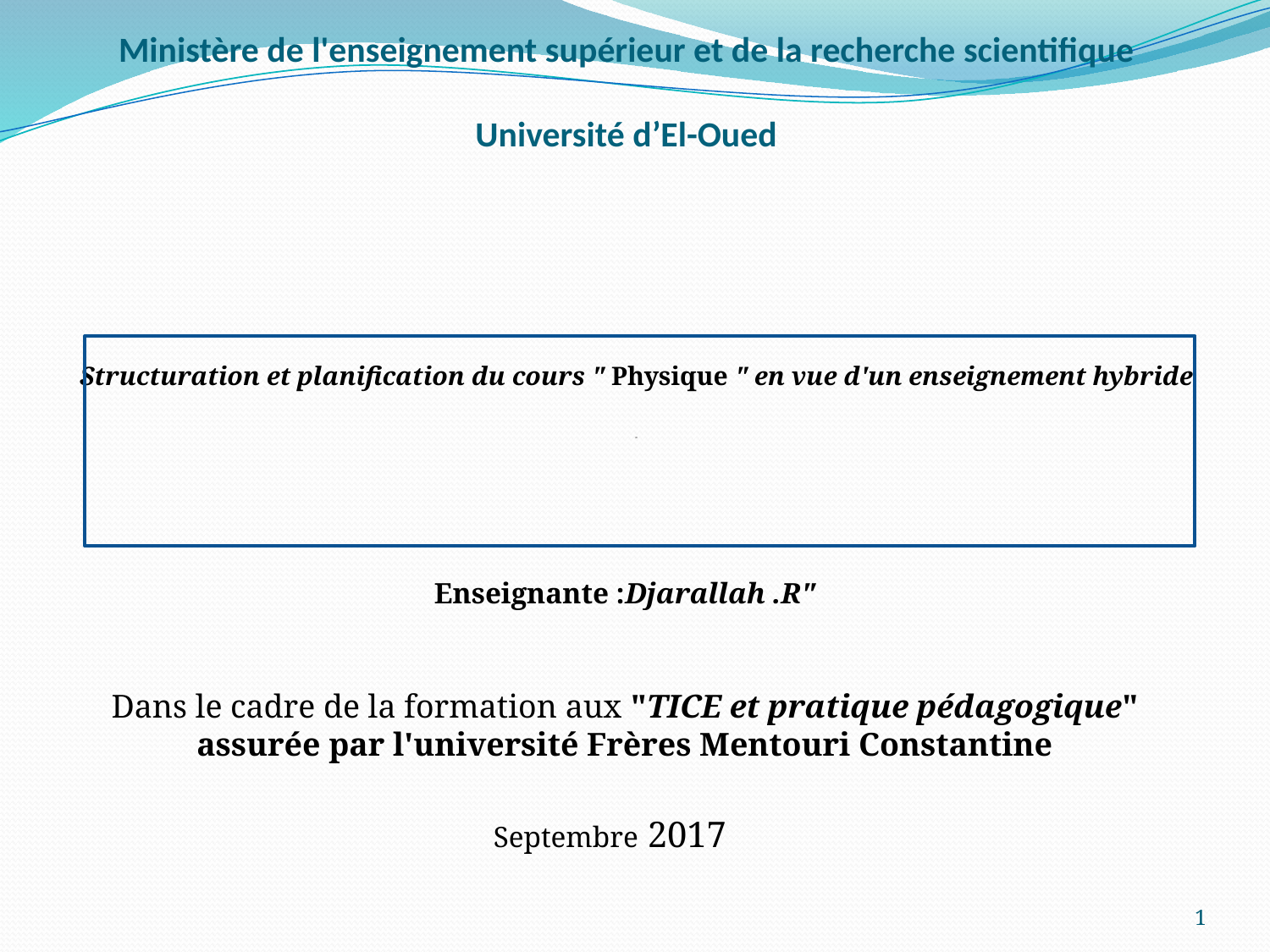

# Ministère de l'enseignement supérieur et de la recherche scientifique   Université d’El-Oued

Structuration et planification du cours " Physique " en vue d'un enseignement hybride

"

Enseignante :Djarallah .R"

Dans le cadre de la formation aux "TICE et pratique pédagogique" assurée par l'université Frères Mentouri Constantine
Septembre 2017
1